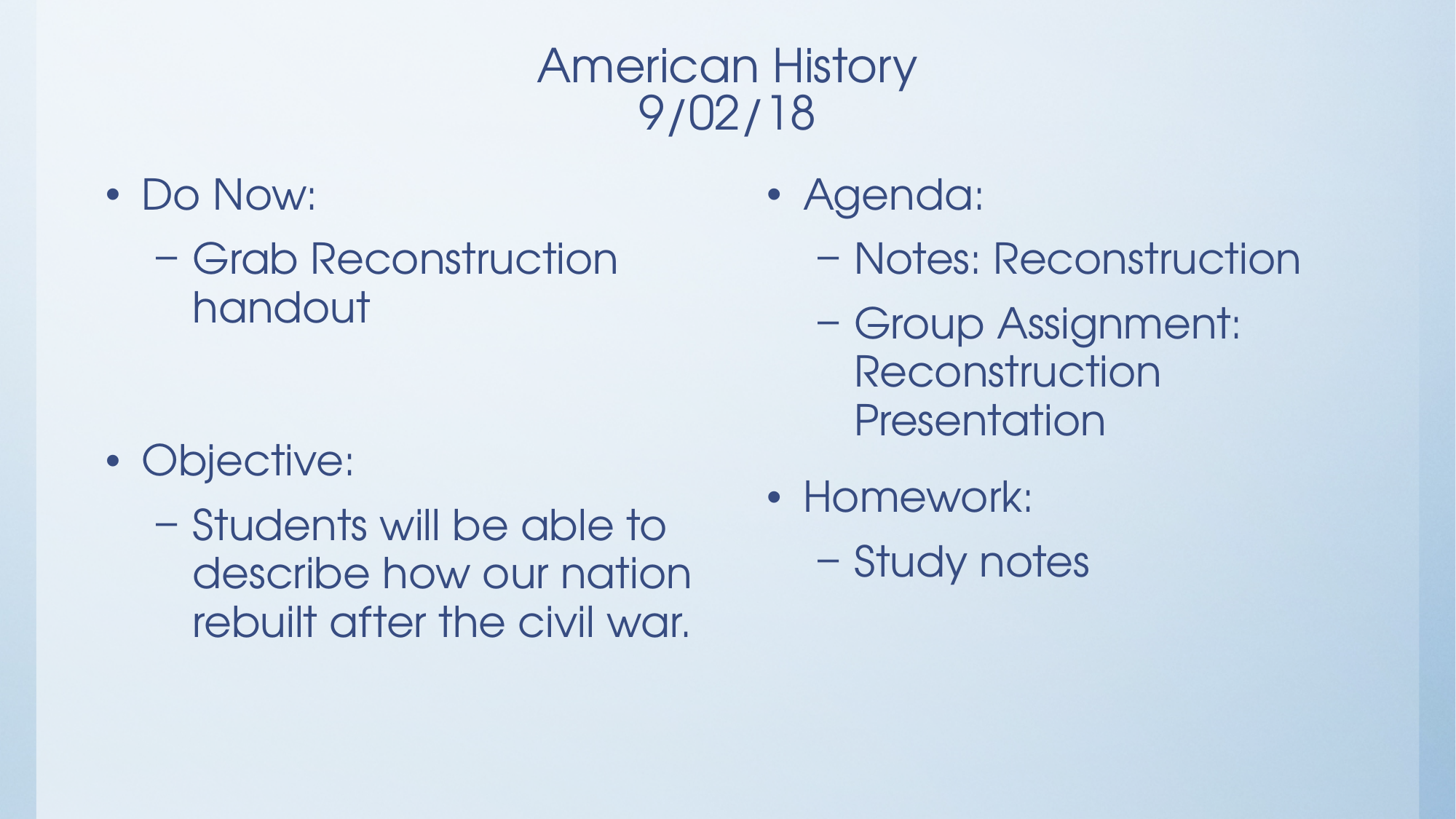

# American History 9/02/18
Do Now:
Grab Reconstruction handout

Objective:
Students will be able to describe how our nation rebuilt after the civil war.
Agenda:
Notes: Reconstruction
Group Assignment: Reconstruction Presentation
Homework:
Study notes